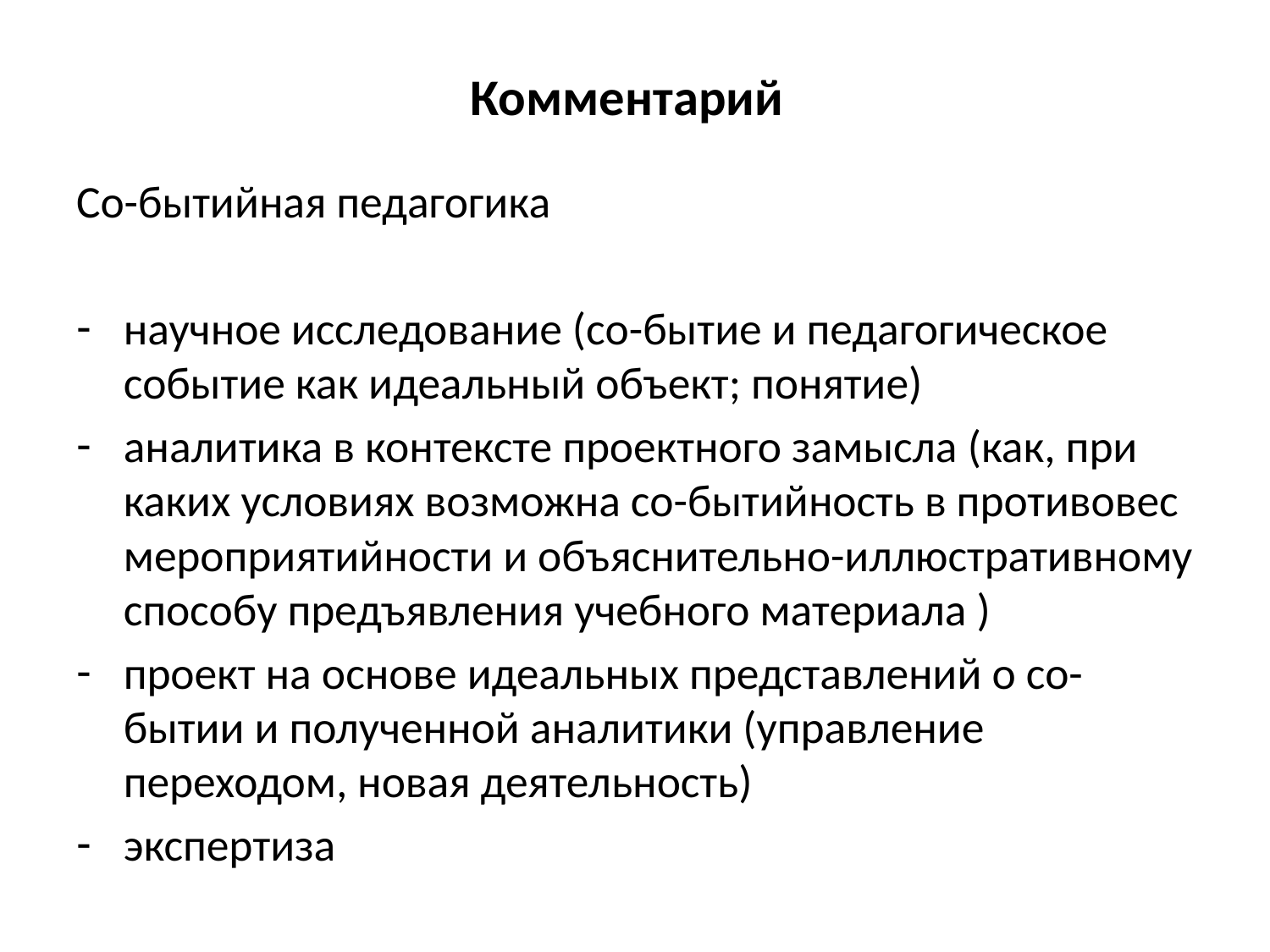

# Комментарий
Со-бытийная педагогика

научное исследование (со-бытие и педагогическое событие как идеальный объект; понятие)
аналитика в контексте проектного замысла (как, при каких условиях возможна со-бытийность в противовес мероприятийности и объяснительно-иллюстративному способу предъявления учебного материала )
проект на основе идеальных представлений о со-бытии и полученной аналитики (управление переходом, новая деятельность)
экспертиза